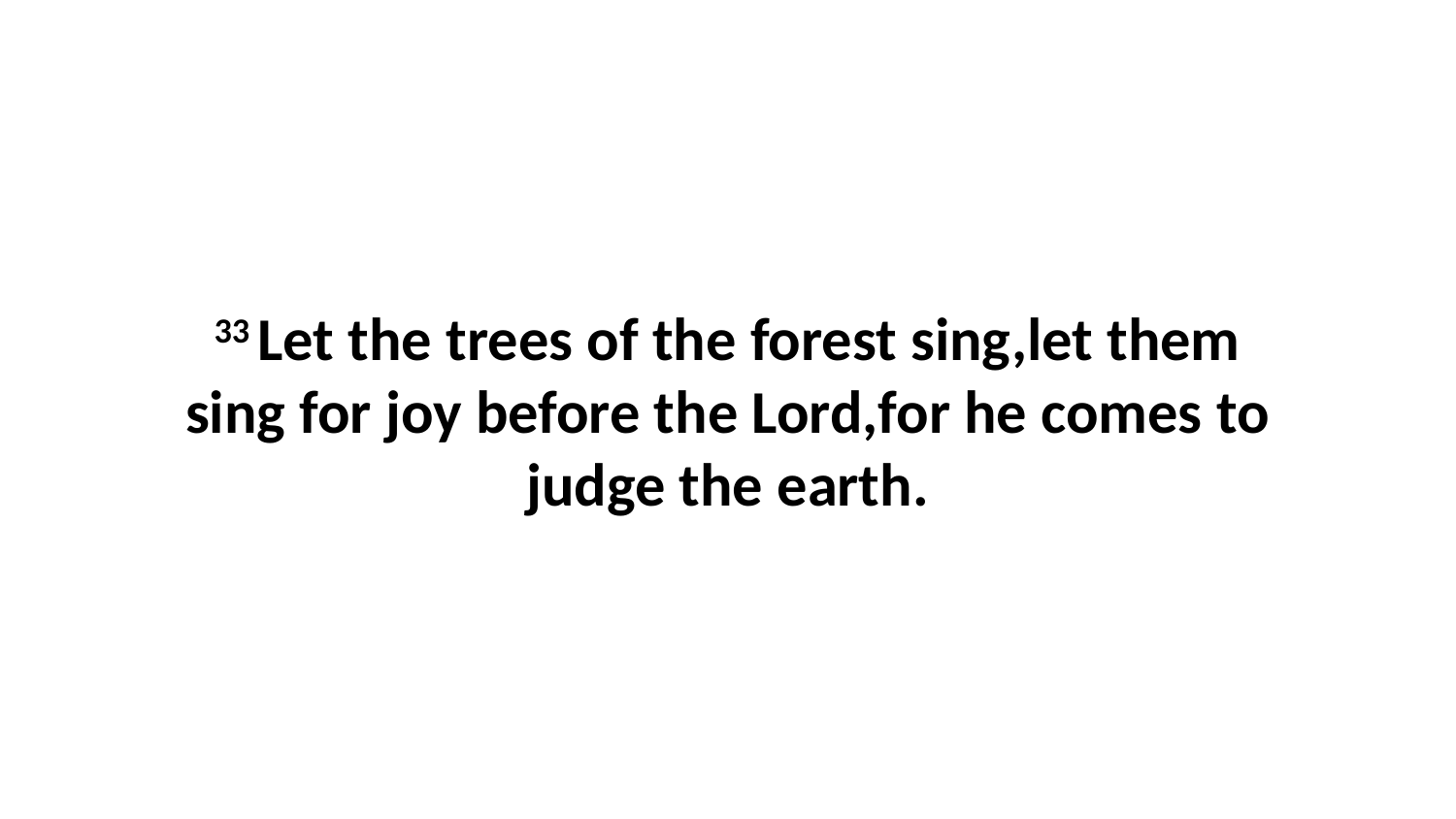

33 Let the trees of the forest sing,let them sing for joy before the Lord,for he comes to judge the earth.